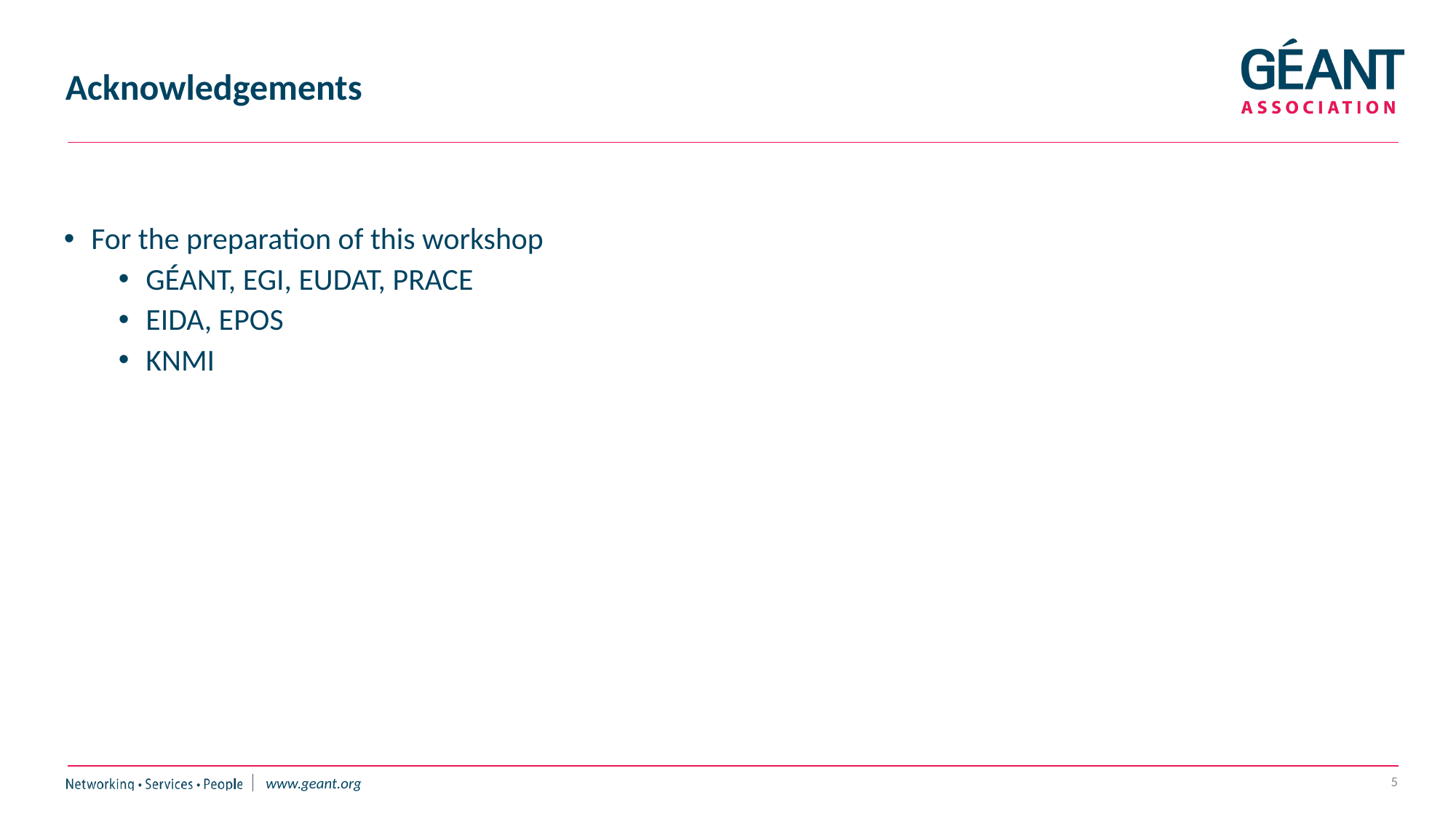

# Acknowledgements
For the preparation of this workshop
GÉANT, EGI, EUDAT, PRACE
EIDA, EPOS
KNMI
5